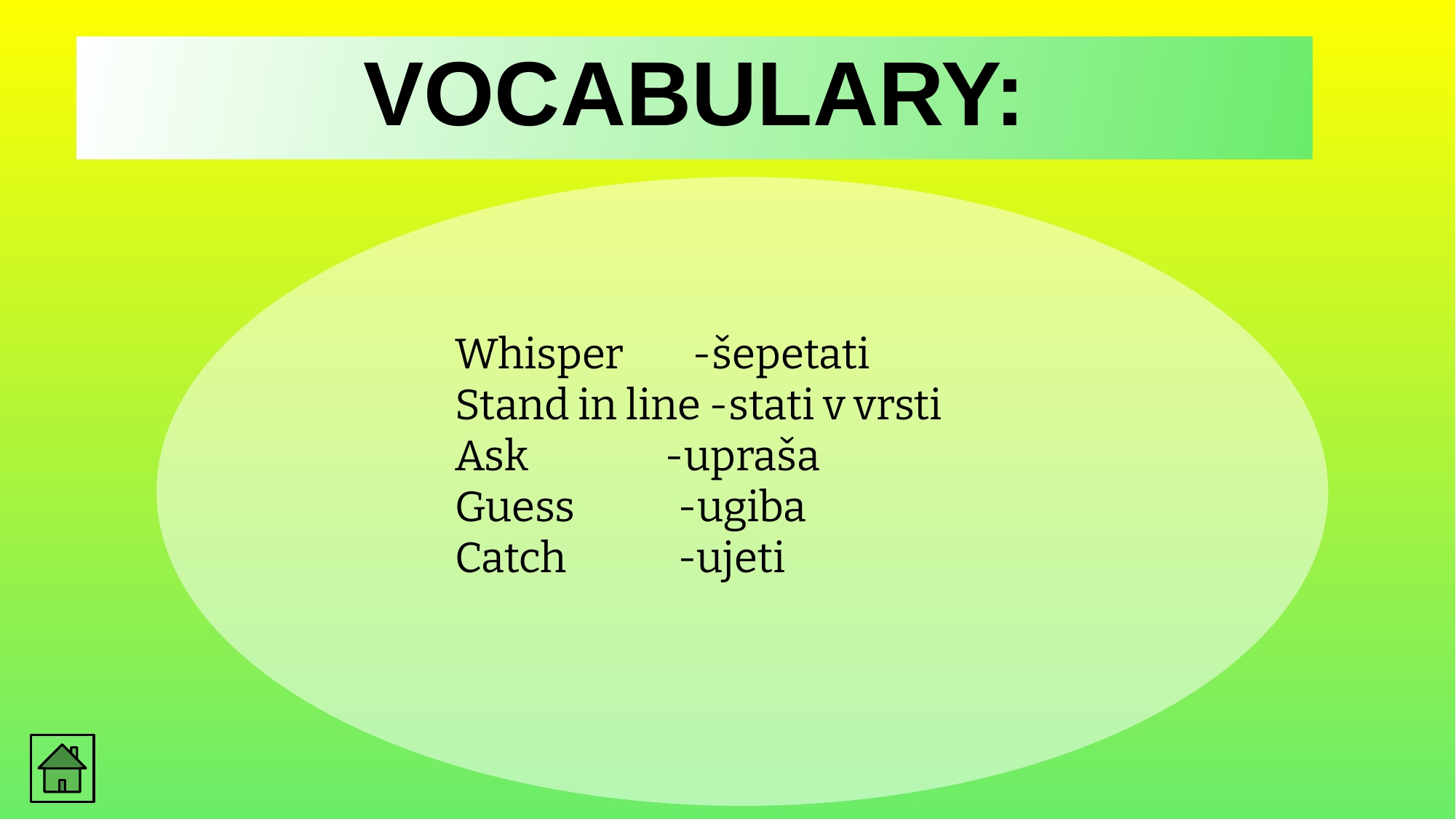

# Vocabulary:

Whisper        -šepetati
Stand in line -stati v vrsti
Ask                -upraša
Guess            -ugiba
Catch             -ujeti